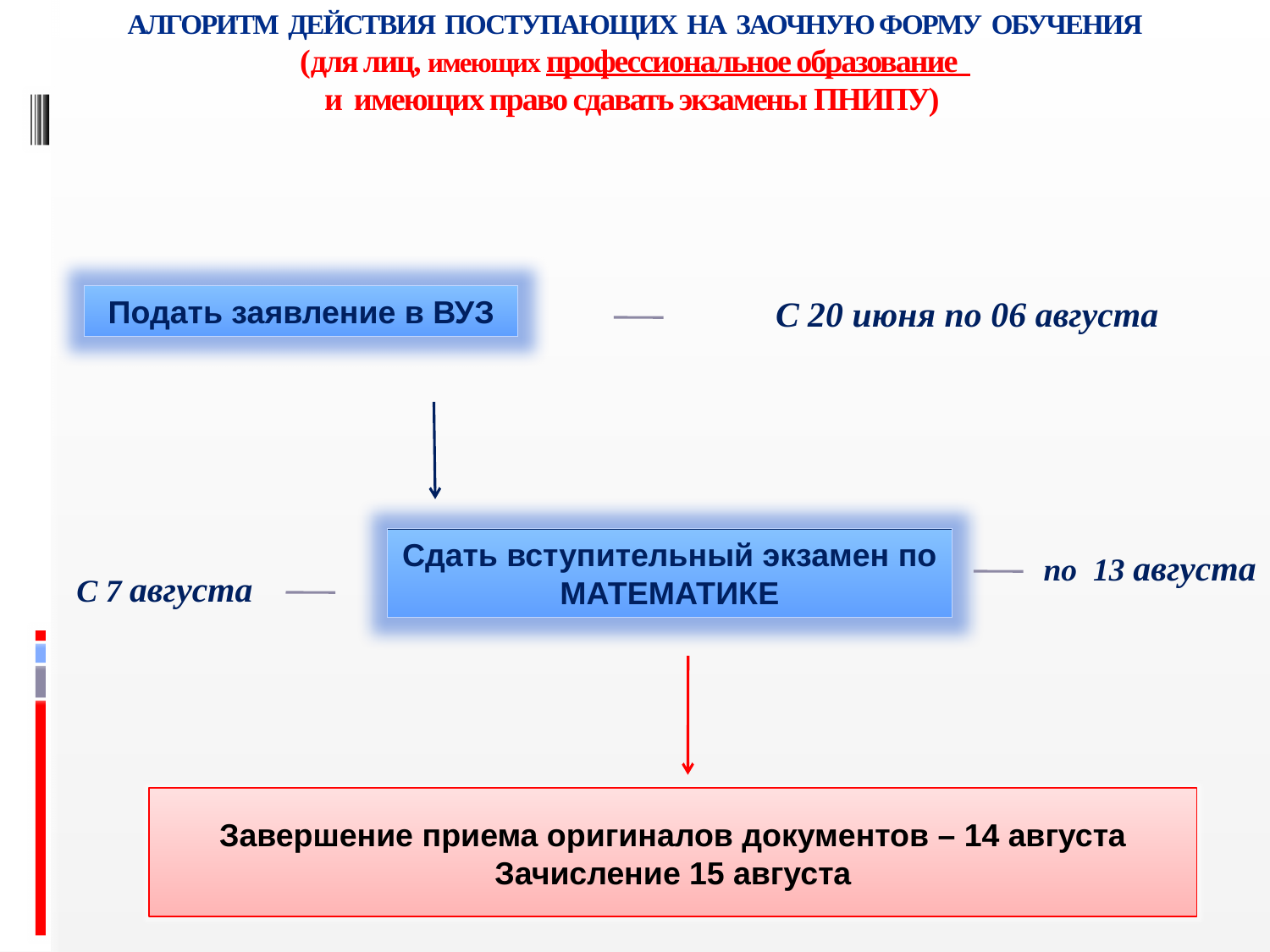

# Алгоритм  действия  поступающих  на  заочную форму  обучения (для лиц, имеющих профессиональное образование и  имеющих право сдавать экзамены ПНИПУ)
Подать заявление в ВУЗ
С 20 июня по 06 августа
Сдать вступительный экзамен по МАТЕМАТИКЕ
по  13 августа
С 7 августа

Завершение приема оригиналов документов – 14 августа
Зачисление 15 августа